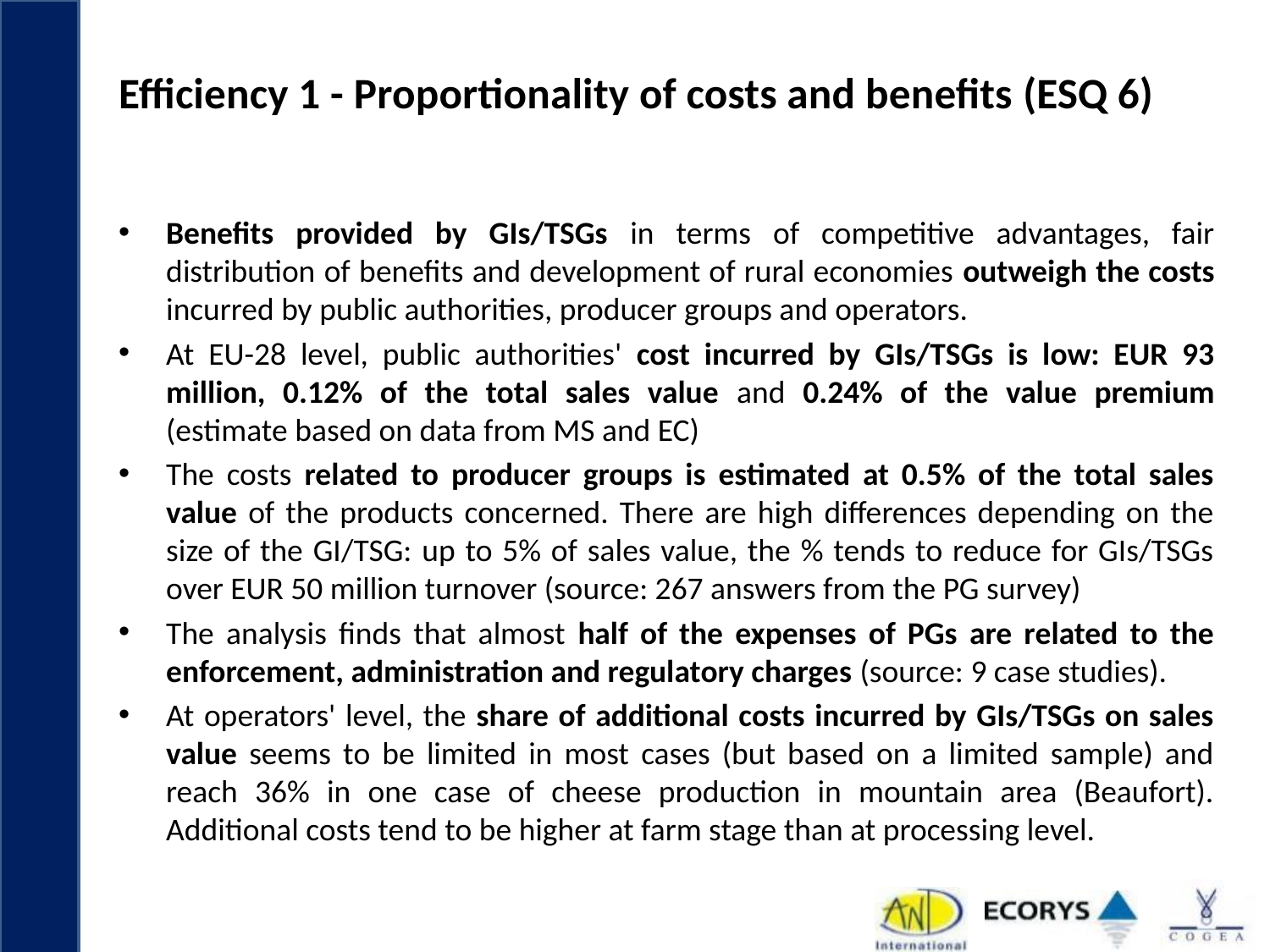

# Efficiency 1 - Proportionality of costs and benefits (ESQ 6)
Benefits provided by GIs/TSGs in terms of competitive advantages, fair distribution of benefits and development of rural economies outweigh the costs incurred by public authorities, producer groups and operators.
At EU-28 level, public authorities' cost incurred by GIs/TSGs is low: EUR 93 million, 0.12% of the total sales value and 0.24% of the value premium (estimate based on data from MS and EC)
The costs related to producer groups is estimated at 0.5% of the total sales value of the products concerned. There are high differences depending on the size of the GI/TSG: up to 5% of sales value, the % tends to reduce for GIs/TSGs over EUR 50 million turnover (source: 267 answers from the PG survey)
The analysis finds that almost half of the expenses of PGs are related to the enforcement, administration and regulatory charges (source: 9 case studies).
At operators' level, the share of additional costs incurred by GIs/TSGs on sales value seems to be limited in most cases (but based on a limited sample) and reach 36% in one case of cheese production in mountain area (Beaufort). Additional costs tend to be higher at farm stage than at processing level.